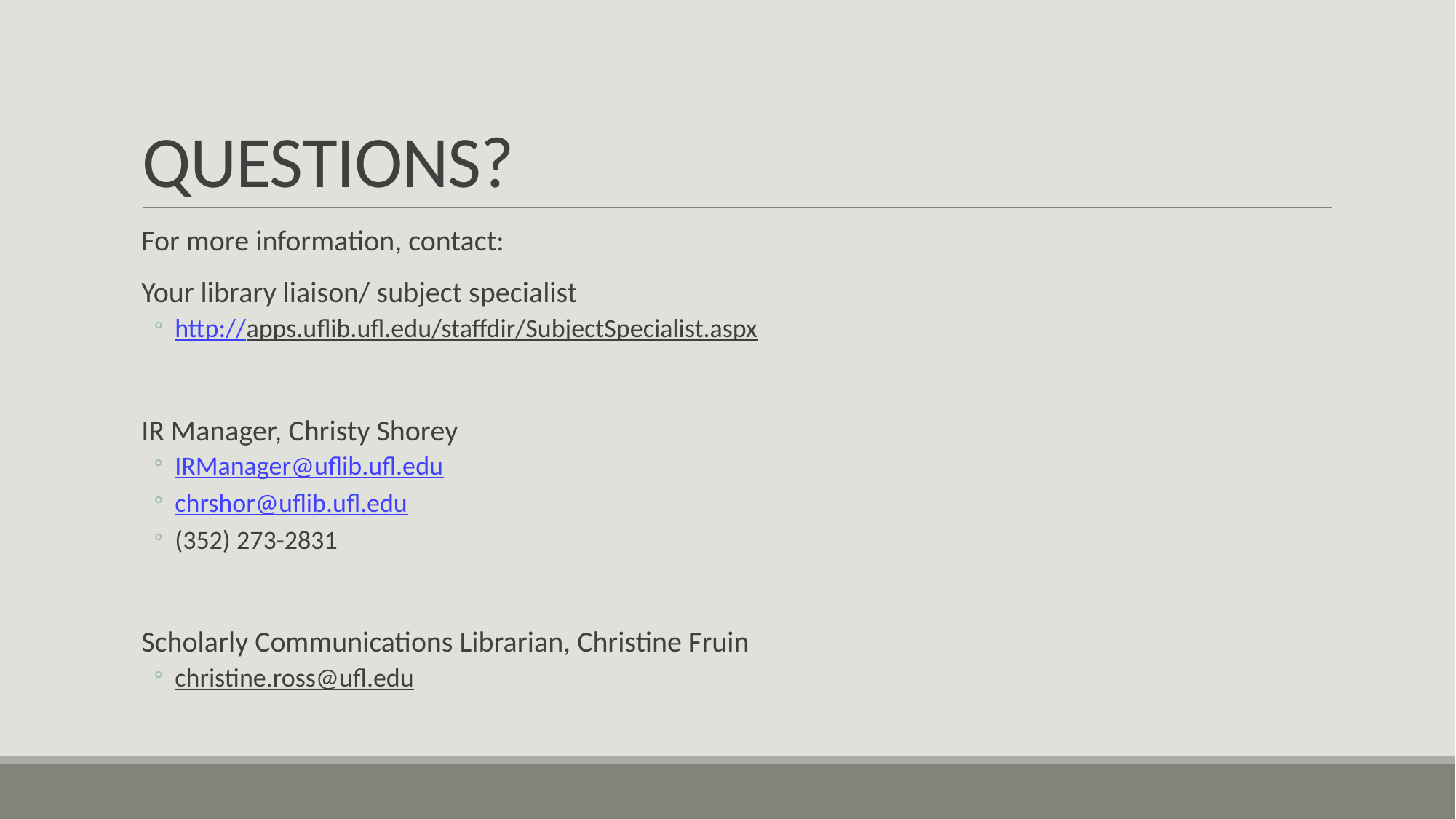

# QUESTIONS?
For more information, contact:
Your library liaison/ subject specialist
http://apps.uflib.ufl.edu/staffdir/SubjectSpecialist.aspx

IR Manager, Christy Shorey
IRManager@uflib.ufl.edu
chrshor@uflib.ufl.edu
(352) 273-2831

Scholarly Communications Librarian, Christine Fruin
christine.ross@ufl.edu